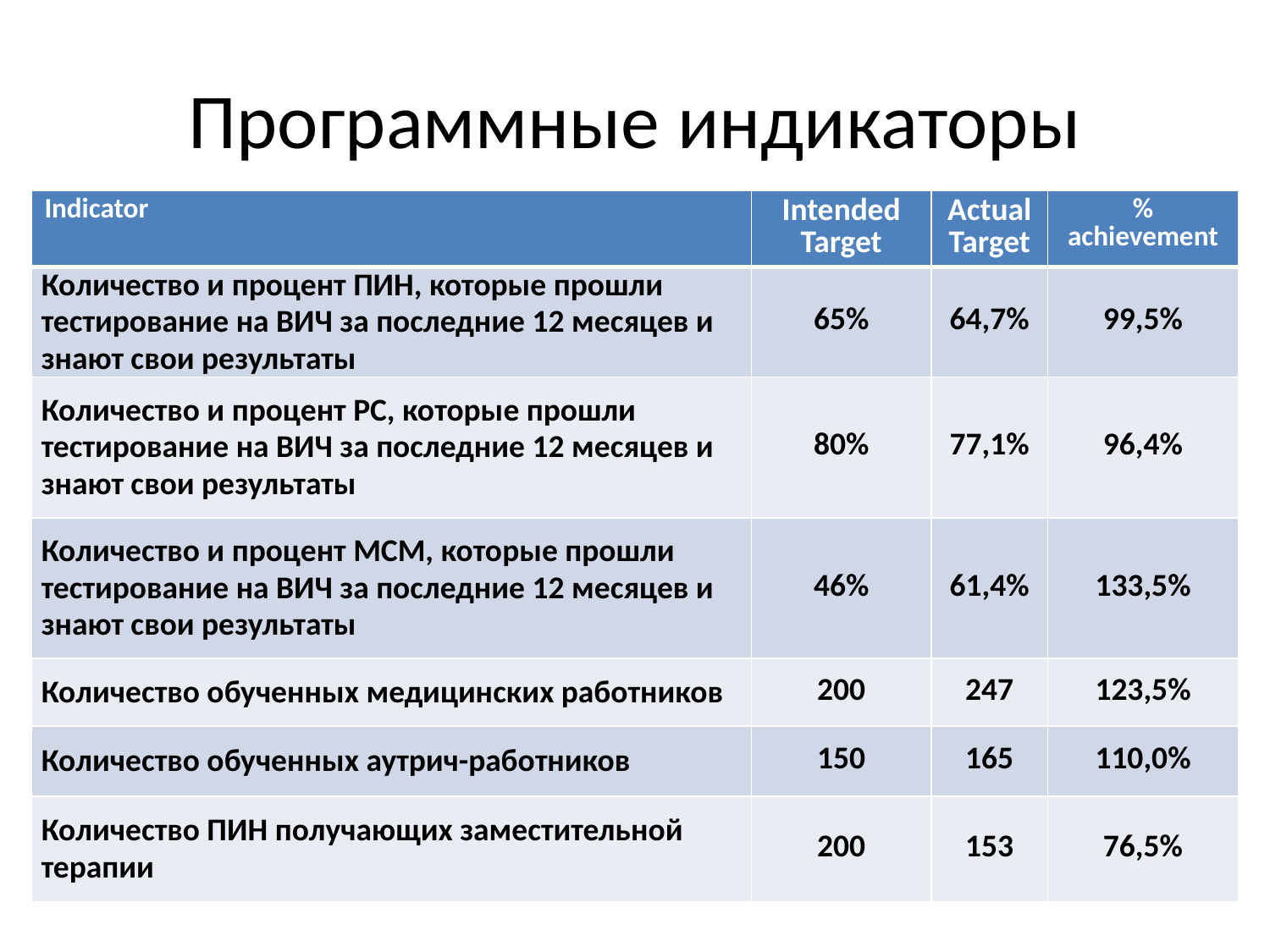

# Программные индикаторы
| Indicator | Intended Target | Actual Target | % achievement |
| --- | --- | --- | --- |
| Количество и процент ПИН, которые прошли тестирование на ВИЧ за последние 12 месяцев и знают свои результаты | 65% | 64,7% | 99,5% |
| Количество и процент РС, которые прошли тестирование на ВИЧ за последние 12 месяцев и знают свои результаты | 80% | 77,1% | 96,4% |
| Количество и процент МСМ, которые прошли тестирование на ВИЧ за последние 12 месяцев и знают свои результаты | 46% | 61,4% | 133,5% |
| Количество обученных медицинских работников | 200 | 247 | 123,5% |
| Количество обученных аутрич-работников | 150 | 165 | 110,0% |
| Количество ПИН получающих заместительной терапии | 200 | 153 | 76,5% |